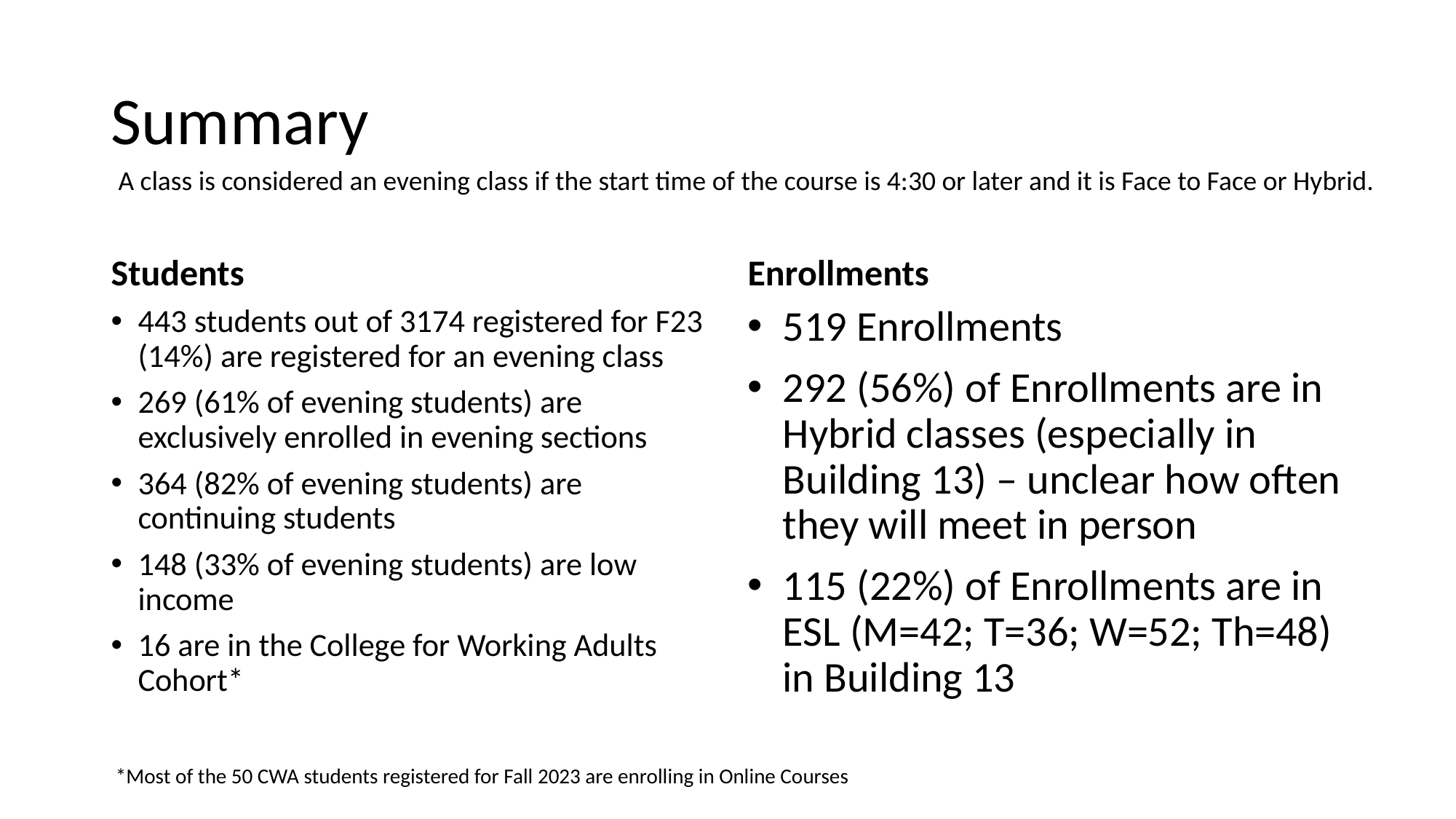

# Summary
A class is considered an evening class if the start time of the course is 4:30 or later and it is Face to Face or Hybrid.
Students
Enrollments
443 students out of 3174 registered for F23 (14%) are registered for an evening class
269 (61% of evening students) are exclusively enrolled in evening sections
364 (82% of evening students) are continuing students
148 (33% of evening students) are low income
16 are in the College for Working Adults Cohort*
519 Enrollments
292 (56%) of Enrollments are in Hybrid classes (especially in Building 13) – unclear how often they will meet in person
115 (22%) of Enrollments are in ESL (M=42; T=36; W=52; Th=48) in Building 13

*Most of the 50 CWA students registered for Fall 2023 are enrolling in Online Courses